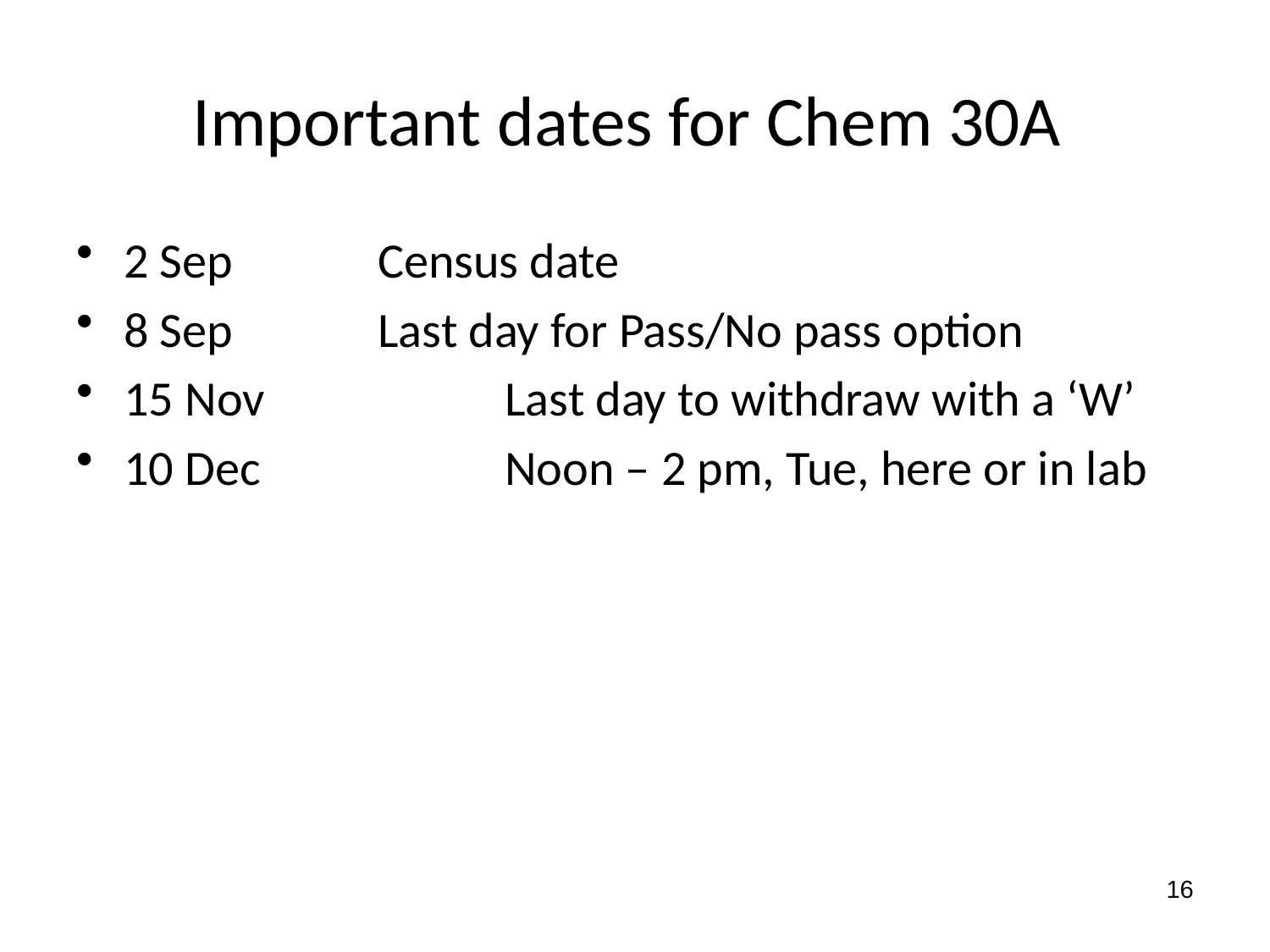

# Important dates for Chem 30A
2 Sep		Census date
8 Sep		Last day for Pass/No pass option
15 Nov		Last day to withdraw with a ‘W’
10 Dec		Noon – 2 pm, Tue, here or in lab
16